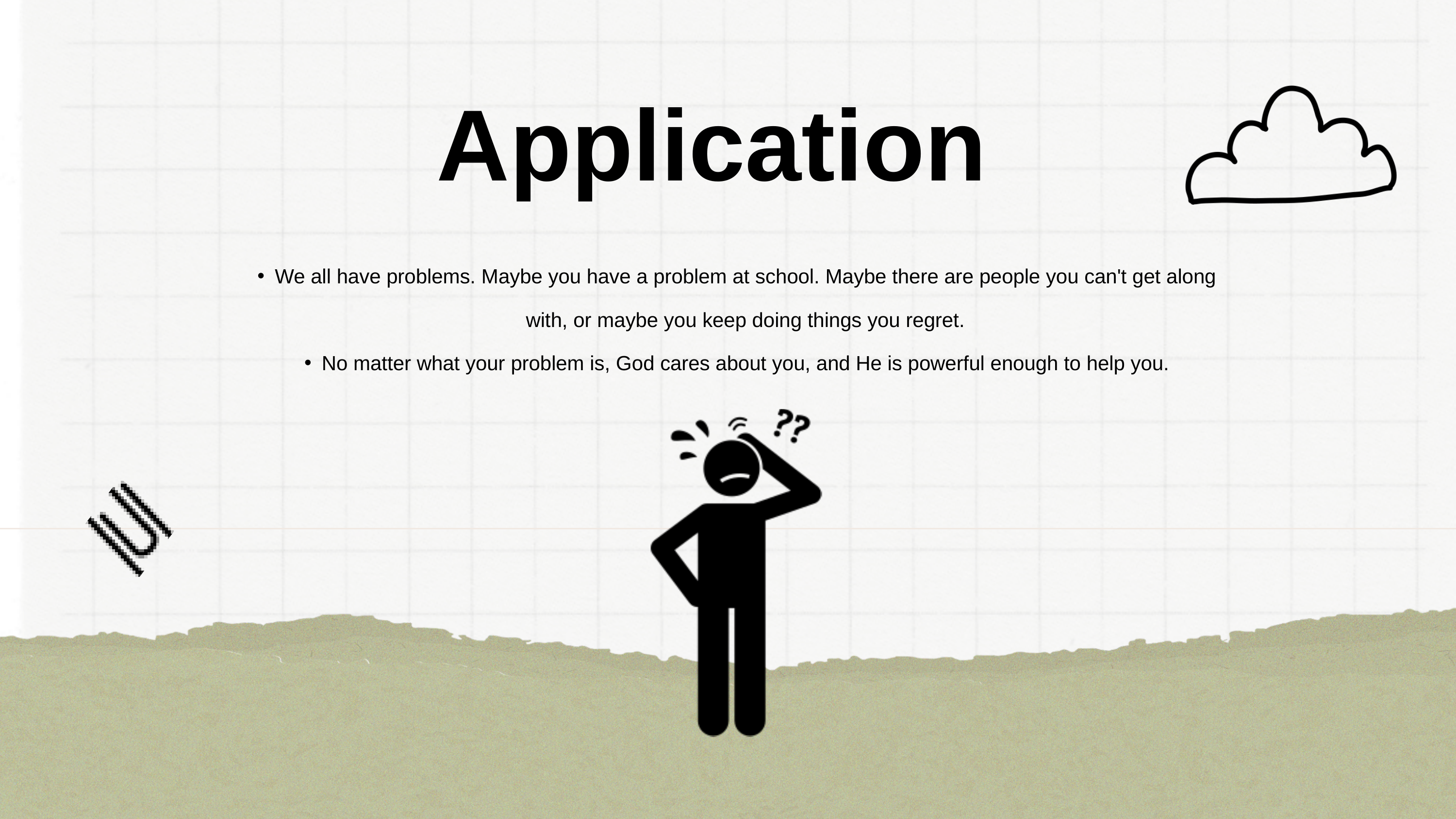

Application

We all have problems. Maybe you have a problem at school. Maybe there are people you can't get along with, or maybe you keep doing things you regret.
No matter what your problem is, God cares about you, and He is powerful enough to help you.